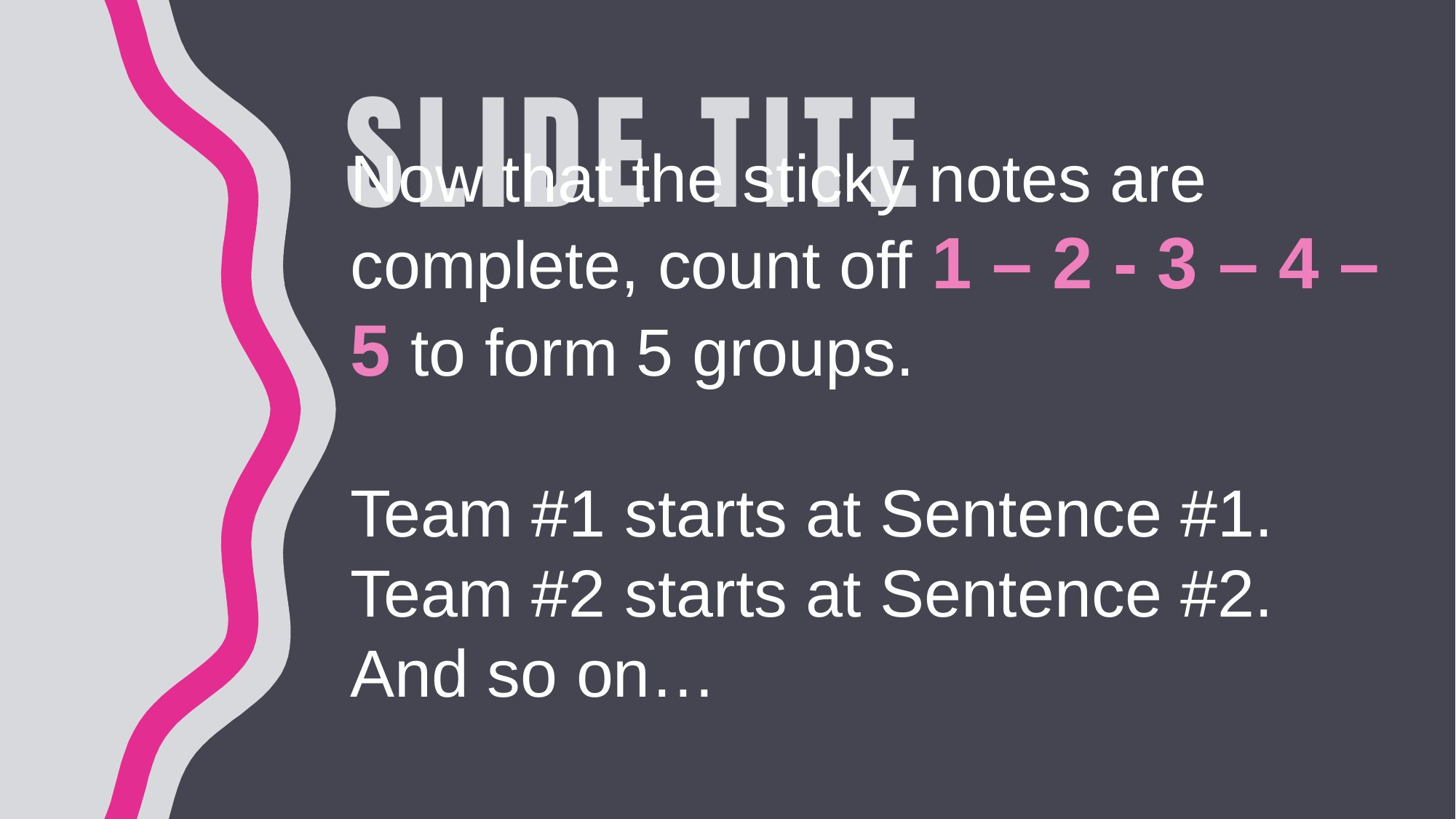

# Slide Tite
Now that the sticky notes are complete, count off 1 – 2 - 3 – 4 – 5 to form 5 groups.

Team #1 starts at Sentence #1.
Team #2 starts at Sentence #2.
And so on…